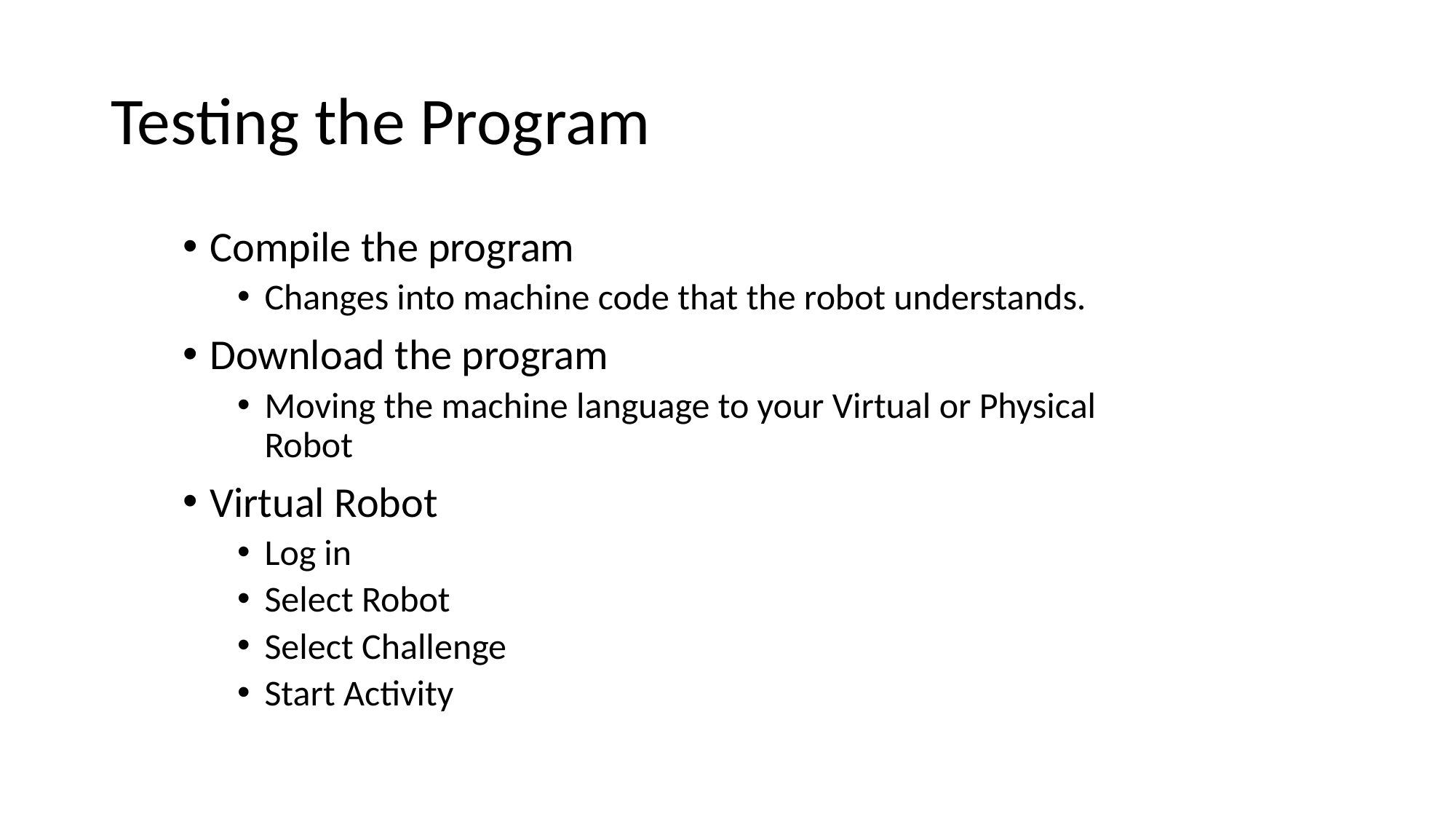

# Testing the Program
Compile the program
Changes into machine code that the robot understands.
Download the program
Moving the machine language to your Virtual or Physical Robot
Virtual Robot
Log in
Select Robot
Select Challenge
Start Activity